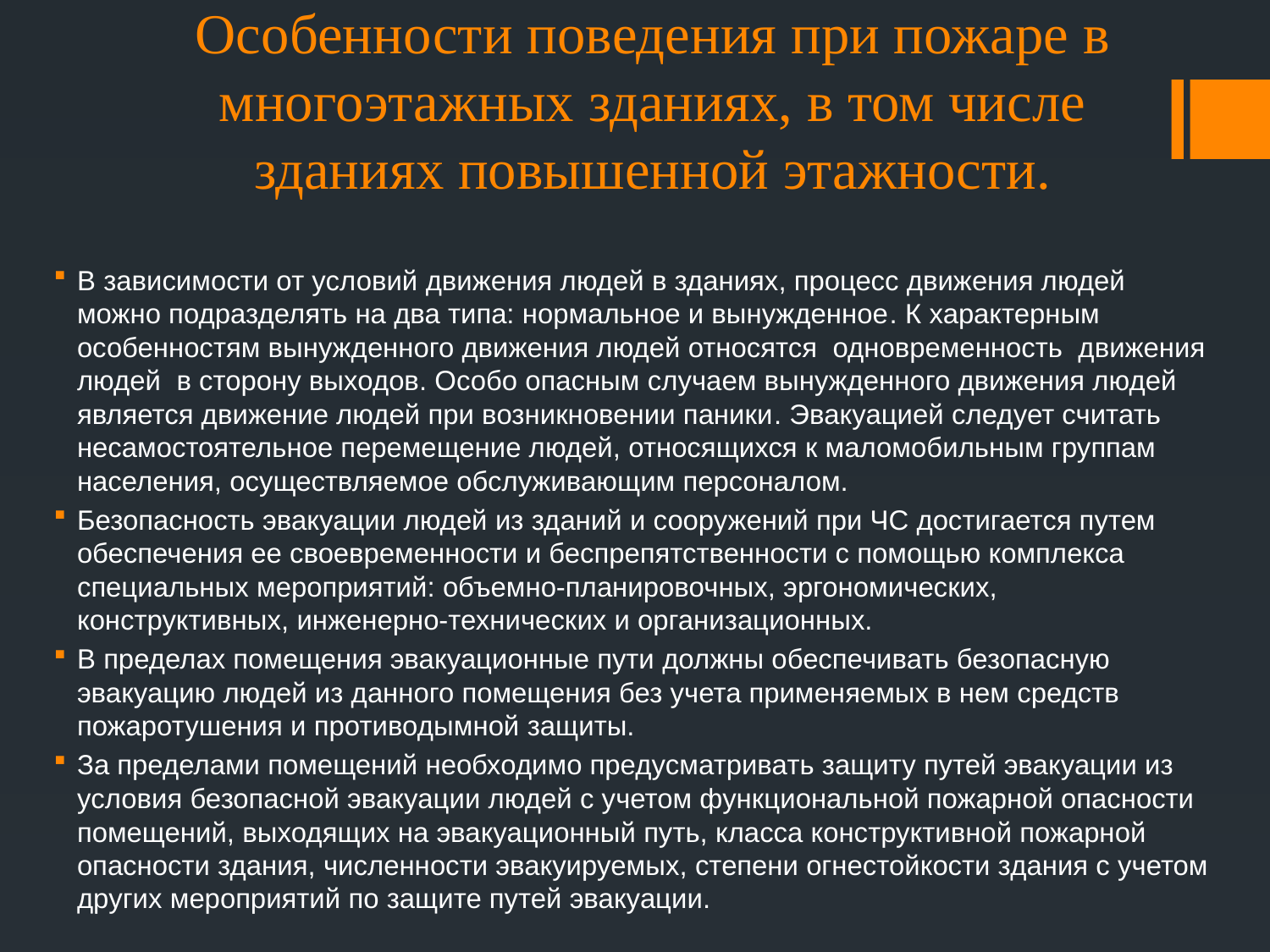

# Особенности поведения при пожаре в многоэтажных зданиях, в том числе зданиях повышенной этажности.
В зависимости от условий движения людей в зданиях, процесс движения людей можно подразделять на два типа: нормальное и вынужденное. К характерным особенностям вынужденного движения людей относятся  одновременность  движения людей  в сторону выходов. Особо опасным случаем вынужденного движения людей является движение людей при возникновении паники. Эвакуацией следует считать несамостоятельное перемещение людей, относящихся к маломобильным группам населения, осуществляемое обслуживающим персоналом.
Безопасность эвакуации людей из зданий и сооружений при ЧС достигается путем обеспечения ее своевременности и беспрепятственности с помощью комплекса специальных мероприятий: объемно-планировочных, эргономических, конструктивных, инженерно-технических и организационных.
В пределах помещения эвакуационные пути должны обеспечивать безопасную эвакуацию людей из данного помещения без учета применяемых в нем средств пожаротушения и противодымной защиты.
За пределами помещений необходимо предусматривать защиту путей эвакуации из условия безопасной эвакуации людей с учетом функциональной пожарной опасности помещений, выходящих на эвакуационный путь, класса конструктивной пожарной опасности здания, численности эвакуируемых, степени огнестойкости здания с учетом других мероприятий по защите путей эвакуации.